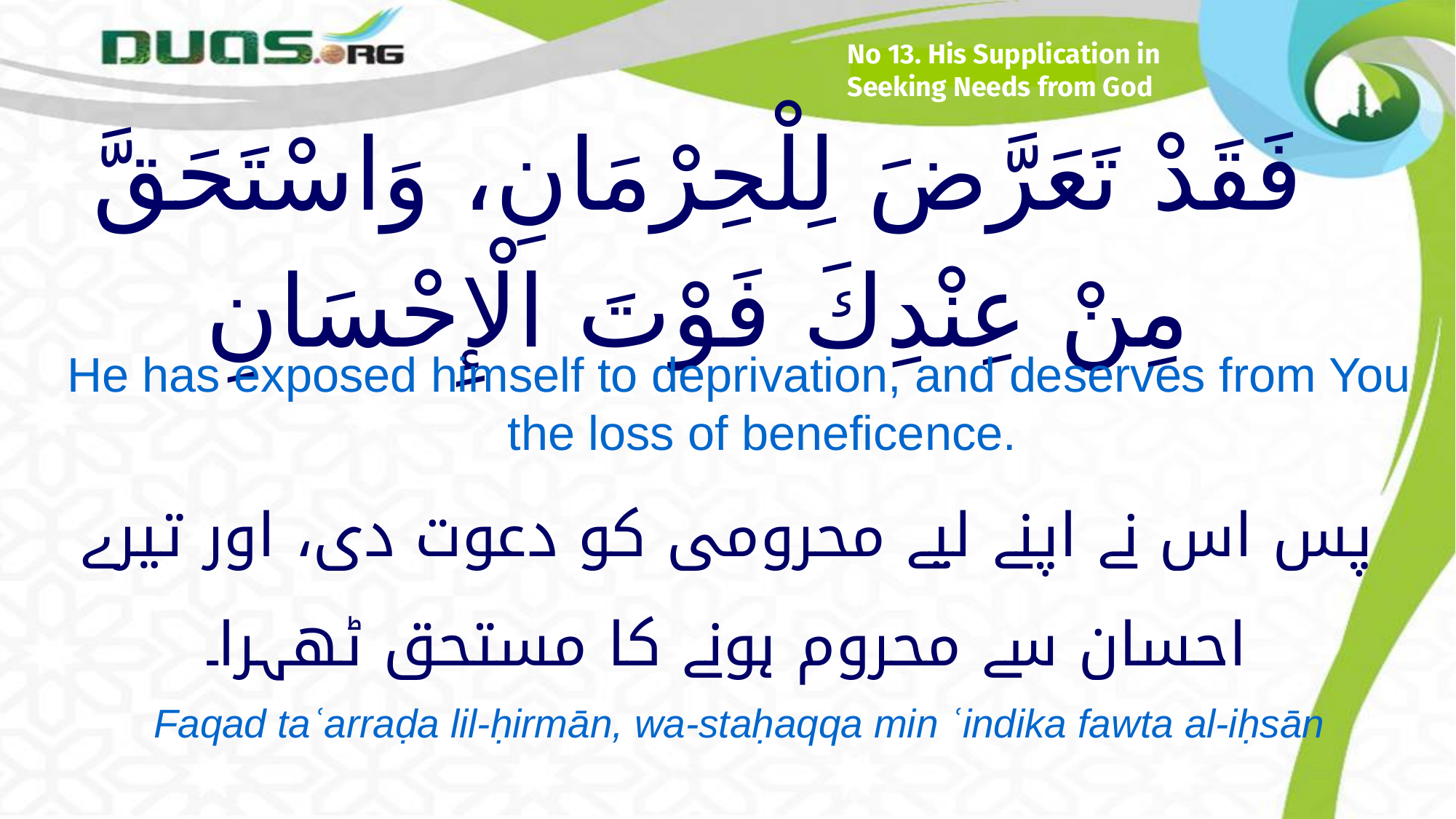

No 13. His Supplication in Seeking Needs from God

# فَقَدْ تَعَرَّضَ لِلْحِرْمَانِ، وَاسْتَحَقَّ مِنْ عِنْدِكَ فَوْتَ الْإِحْسَانِ
He has exposed himself to deprivation, and deserves from You the loss of beneficence.

پس اس نے اپنے لیے محرومی کو دعوت دی، اور تیرے احسان سے محروم ہونے کا مستحق ٹھہرا۔

Faqad taʿarraḍa lil-ḥirmān, wa-staḥaqqa min ʿindika fawta al-iḥsān